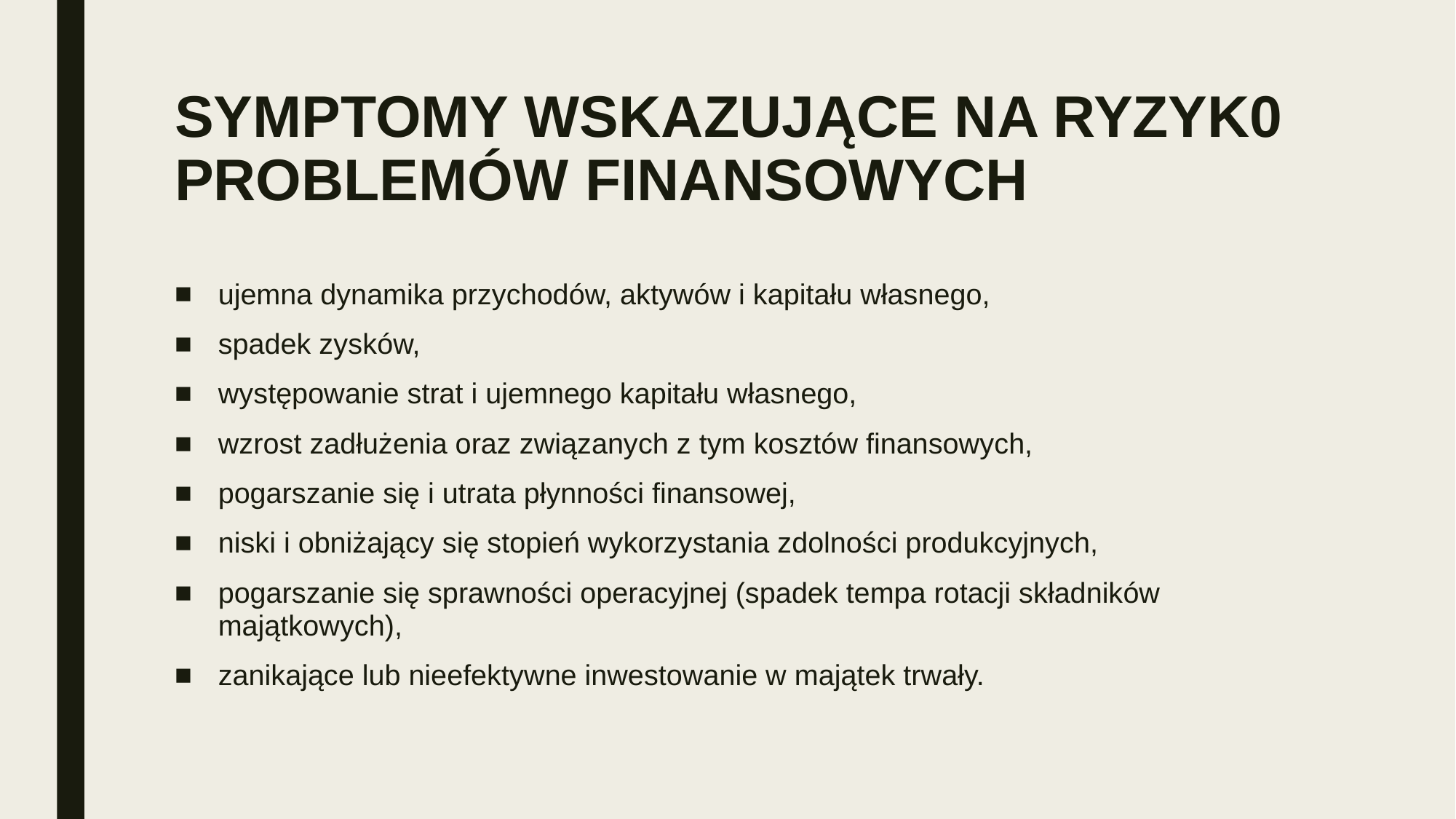

# SYMPTOMY WSKAZUJĄCE NA RYZYK0 PROBLEMÓW FINANSOWYCH
ujemna dynamika przychodów, aktywów i kapitału własnego,
spadek zysków,
występowanie strat i ujemnego kapitału własnego,
wzrost zadłużenia oraz związanych z tym kosztów finansowych,
pogarszanie się i utrata płynności finansowej,
niski i obniżający się stopień wykorzystania zdolności produkcyjnych,
pogarszanie się sprawności operacyjnej (spadek tempa rotacji składników majątkowych),
zanikające lub nieefektywne inwestowanie w majątek trwały.